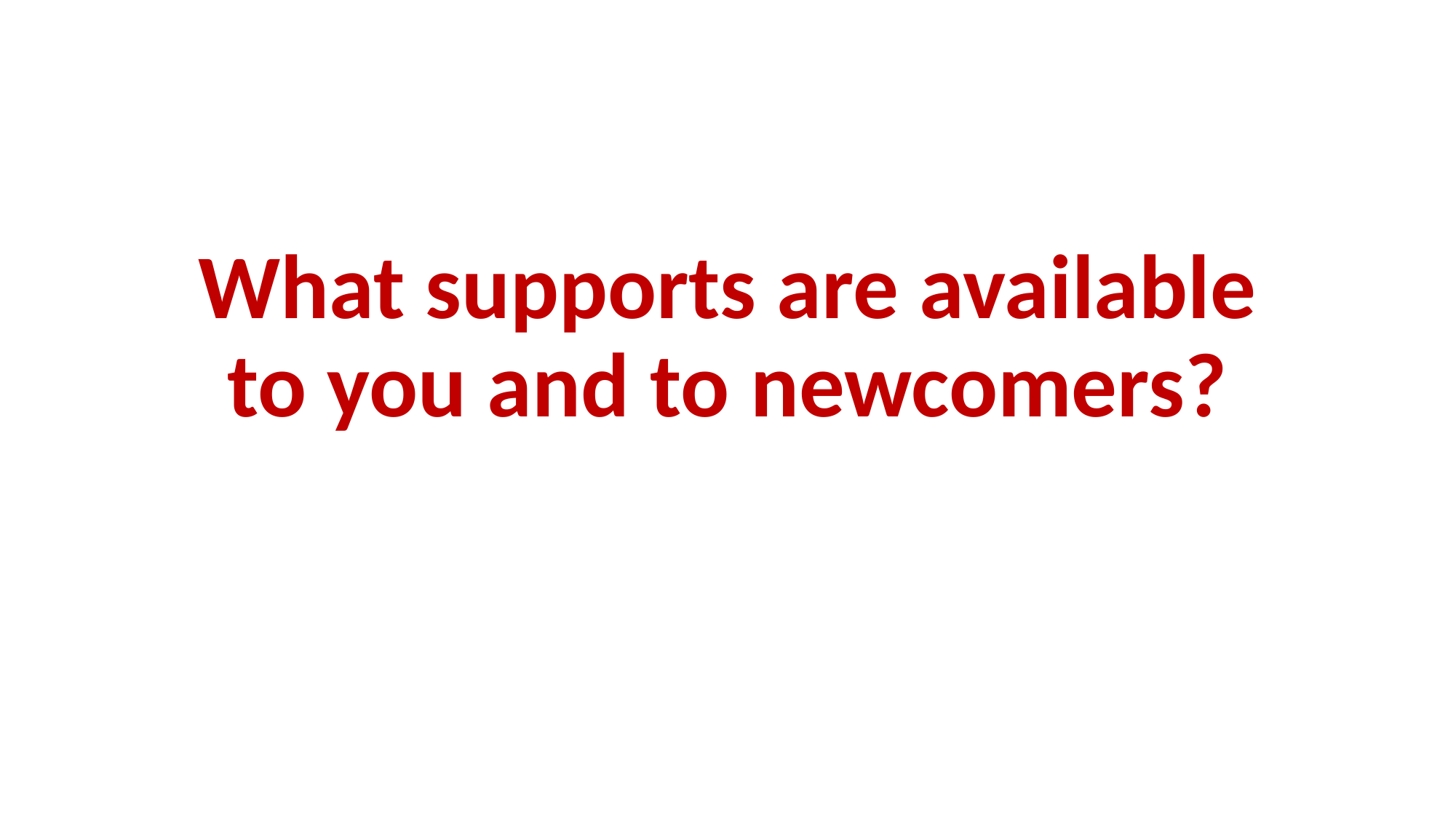

What supports are available to you and to newcomers?